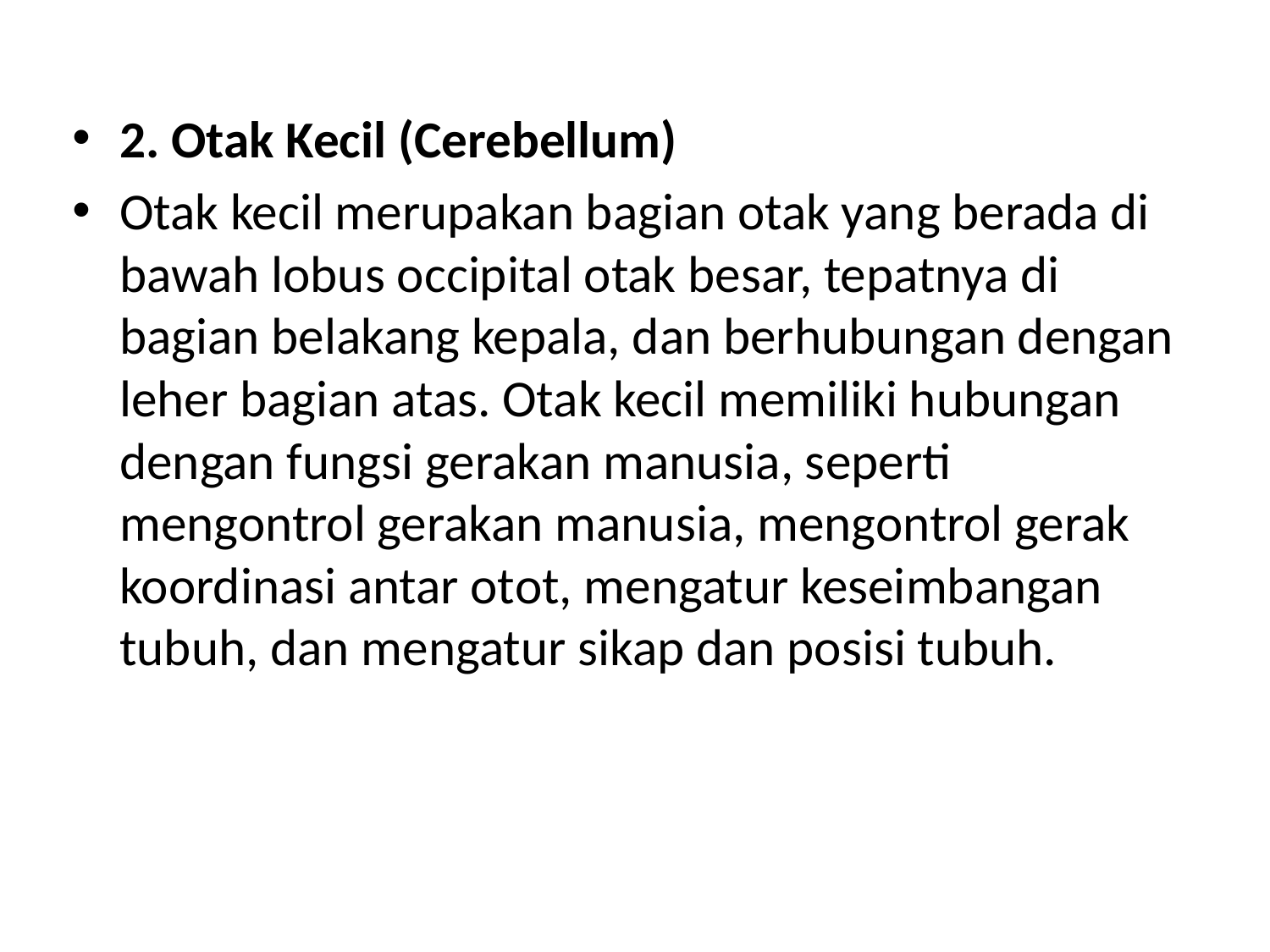

#
2. Otak Kecil (Cerebellum)
Otak kecil merupakan bagian otak yang berada di bawah lobus occipital otak besar, tepatnya di bagian belakang kepala, dan berhubungan dengan leher bagian atas. Otak kecil memiliki hubungan dengan fungsi gerakan manusia, seperti mengontrol gerakan manusia, mengontrol gerak koordinasi antar otot, mengatur keseimbangan tubuh, dan mengatur sikap dan posisi tubuh.